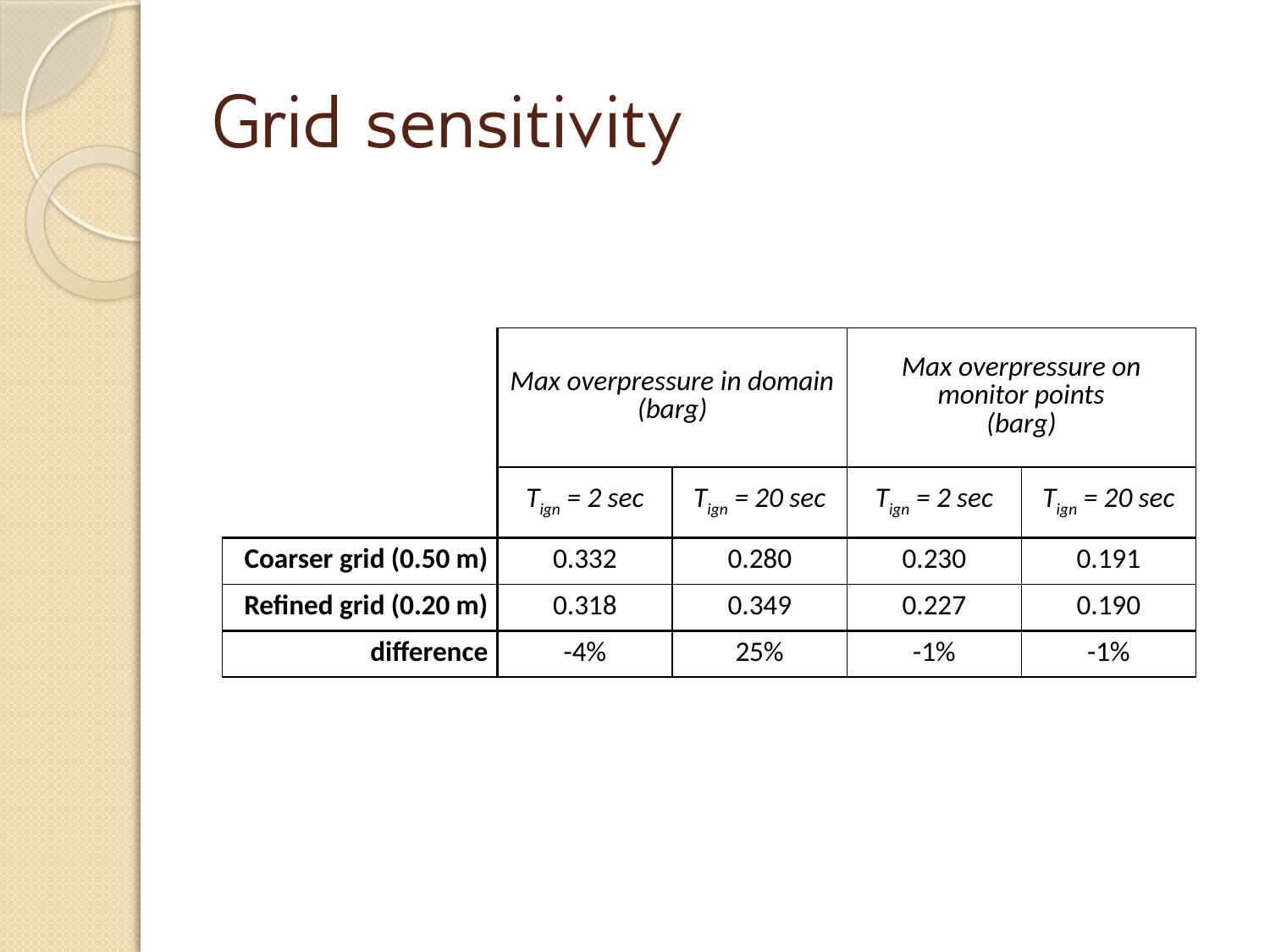

# Grid sensitivity
|  | Max overpressure in domain (barg) |  | Max overpressure on monitor points (barg) |  |
| --- | --- | --- | --- | --- |
|  | Tign = 2 sec | Tign = 20 sec | Tign = 2 sec | Tign = 20 sec |
| Coarser grid (0.50 m) | 0.332 | 0.280 | 0.230 | 0.191 |
| Refined grid (0.20 m) | 0.318 | 0.349 | 0.227 | 0.190 |
| difference | -4% | 25% | -1% | -1% |